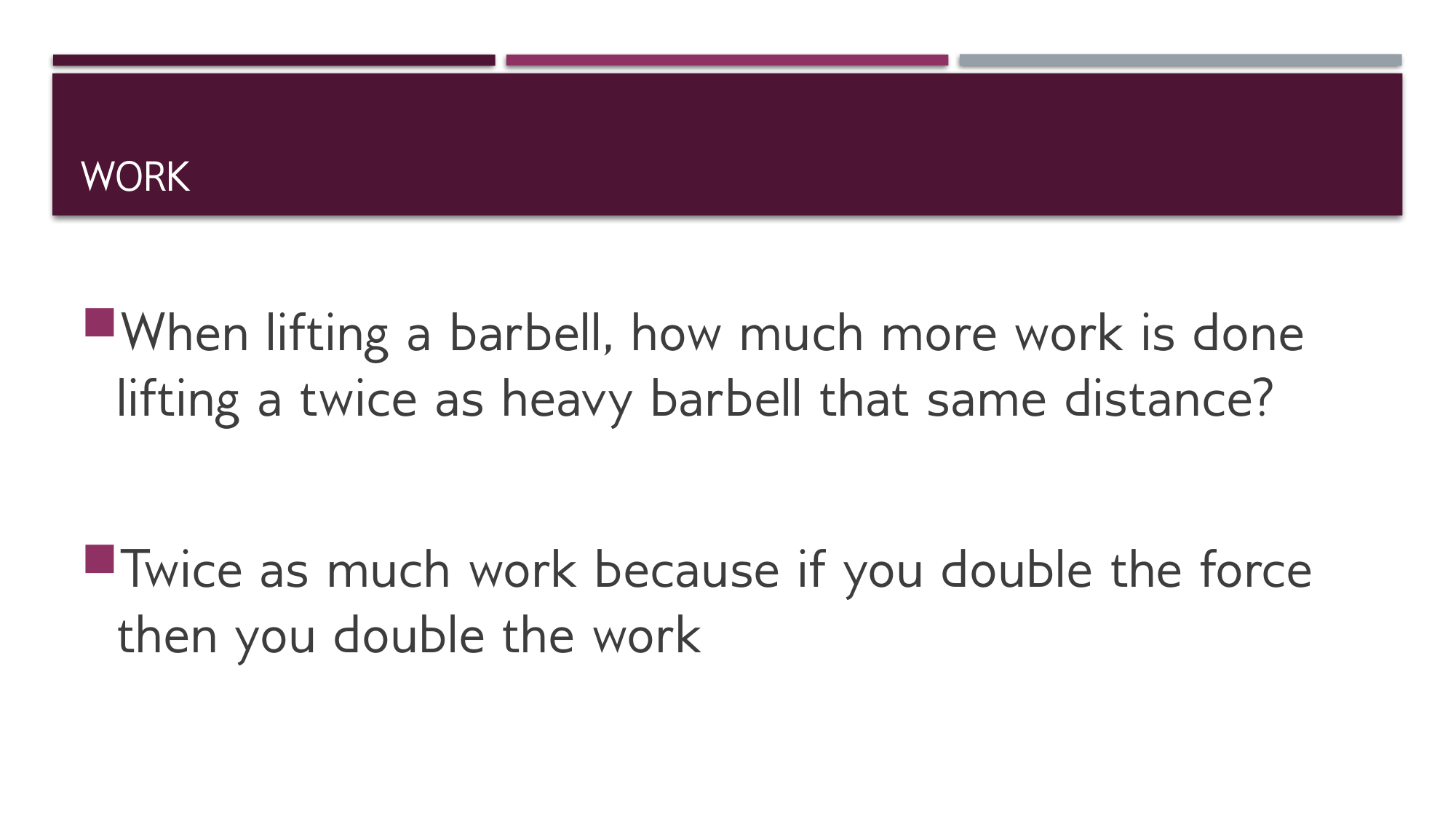

# Work
When lifting a barbell, how much more work is done lifting a twice as heavy barbell that same distance?

Twice as much work because if you double the force then you double the work